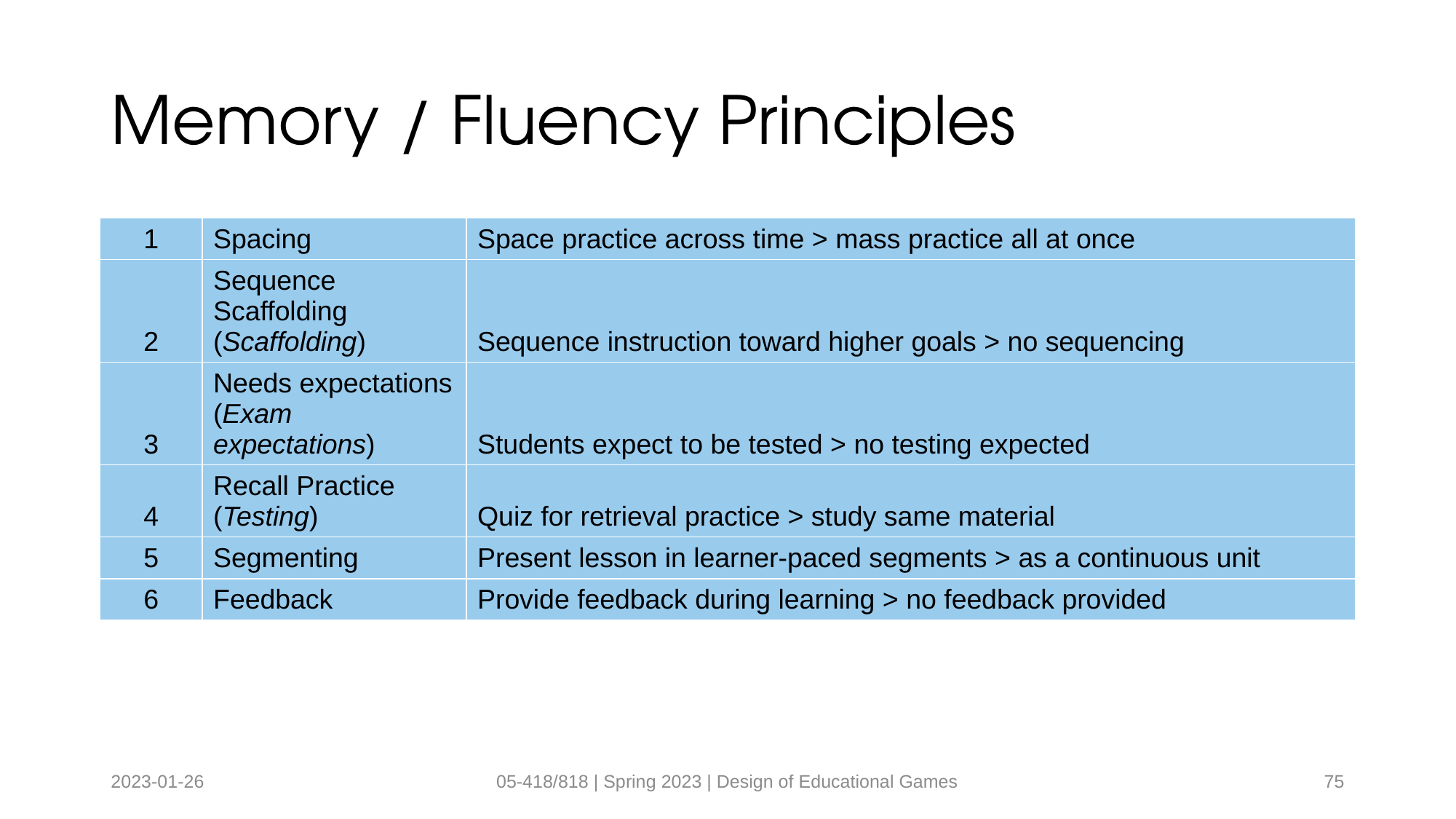

# Memory / Fluency Principles
| 1 | Spacing | Space practice across time > mass practice all at once |
| --- | --- | --- |
| 2 | Sequence Scaffolding (Scaffolding) | Sequence instruction toward higher goals > no sequencing |
| 3 | Needs expectations (Exam expectations) | Students expect to be tested > no testing expected |
| 4 | Recall Practice (Testing) | Quiz for retrieval practice > study same material |
| 5 | Segmenting | Present lesson in learner-paced segments > as a continuous unit |
| 6 | Feedback | Provide feedback during learning > no feedback provided |
2023-01-26
05-418/818 | Spring 2023 | Design of Educational Games
75